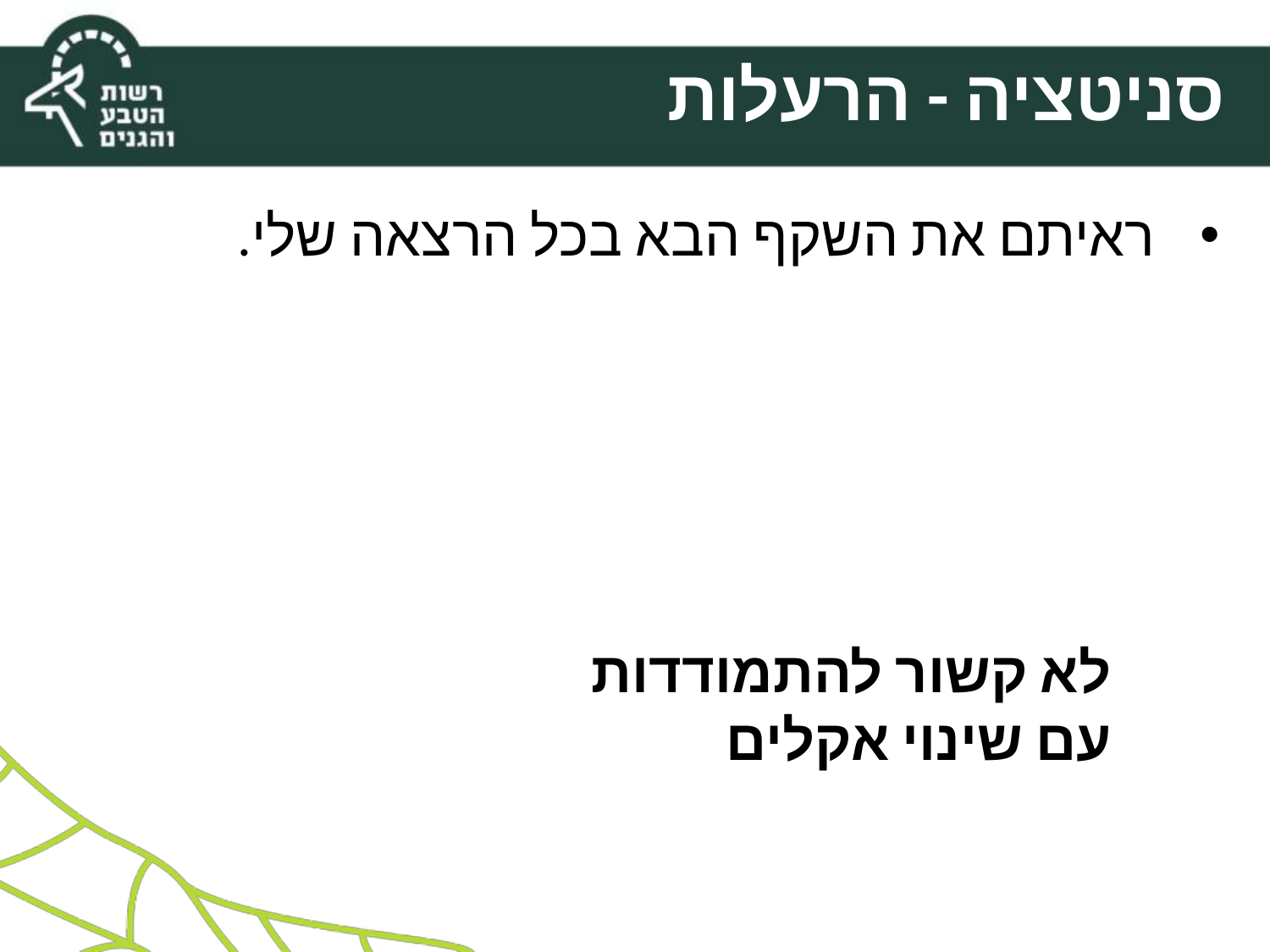

# סניטציה - הרעלות
ראיתם את השקף הבא בכל הרצאה שלי.
לא קשור להתמודדות עם שינוי אקלים